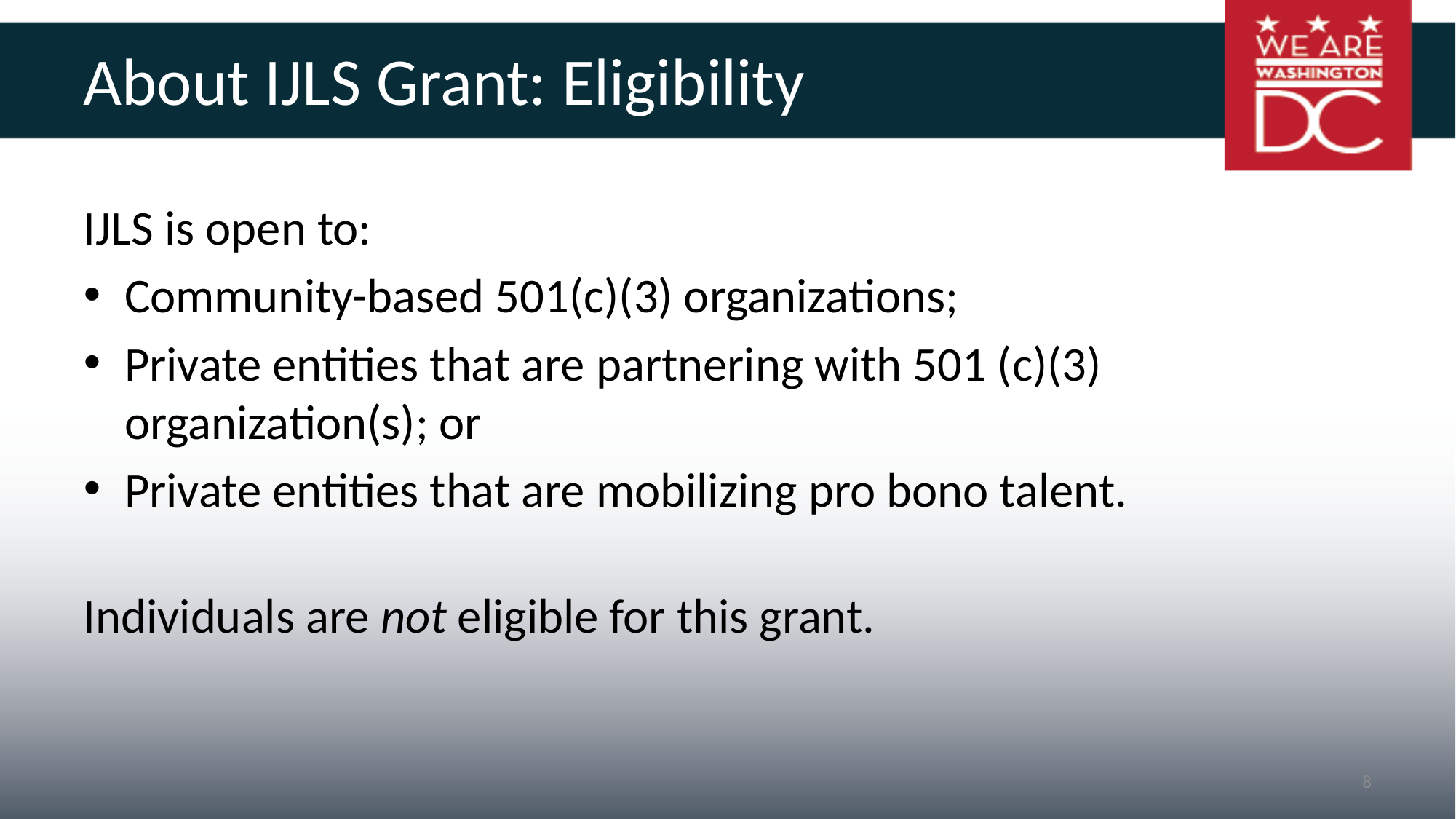

# About IJLS Grant: Eligibility
IJLS is open to:
Community-based 501(c)(3) organizations;
Private entities that are partnering with 501 (c)(3) organization(s); or
Private entities that are mobilizing pro bono talent.
Individuals are not eligible for this grant.
8